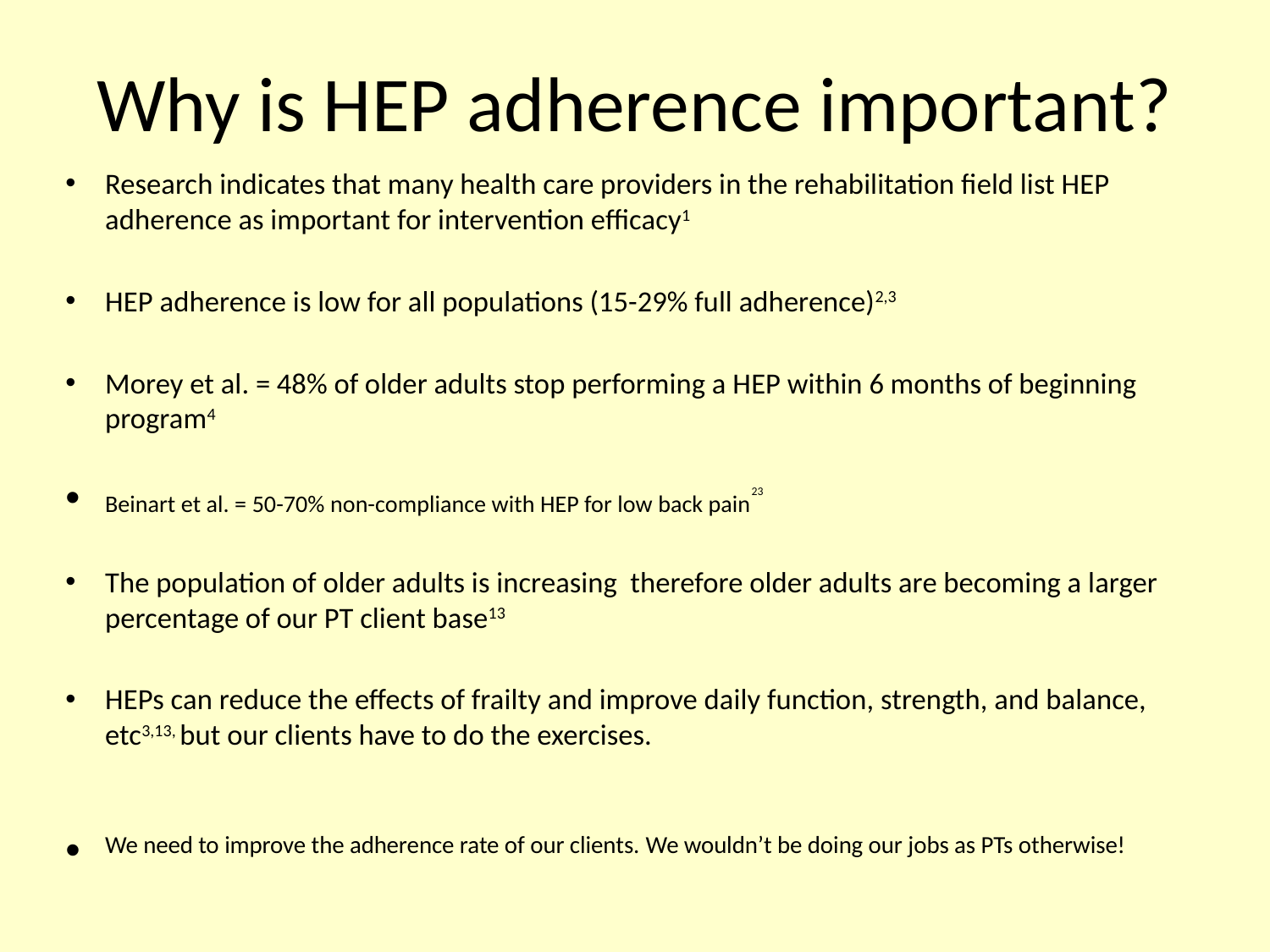

# Why is HEP adherence important?
Research indicates that many health care providers in the rehabilitation field list HEP adherence as important for intervention efficacy1

HEP adherence is low for all populations (15-29% full adherence)2,3

Morey et al. = 48% of older adults stop performing a HEP within 6 months of beginning program4

Beinart et al. = 50-70% non-compliance with HEP for low back pain23

The population of older adults is increasing  therefore older adults are becoming a larger percentage of our PT client base13

HEPs can reduce the effects of frailty and improve daily function, strength, and balance, etc3,13, but our clients have to do the exercises.

We need to improve the adherence rate of our clients. We wouldn’t be doing our jobs as PTs otherwise!